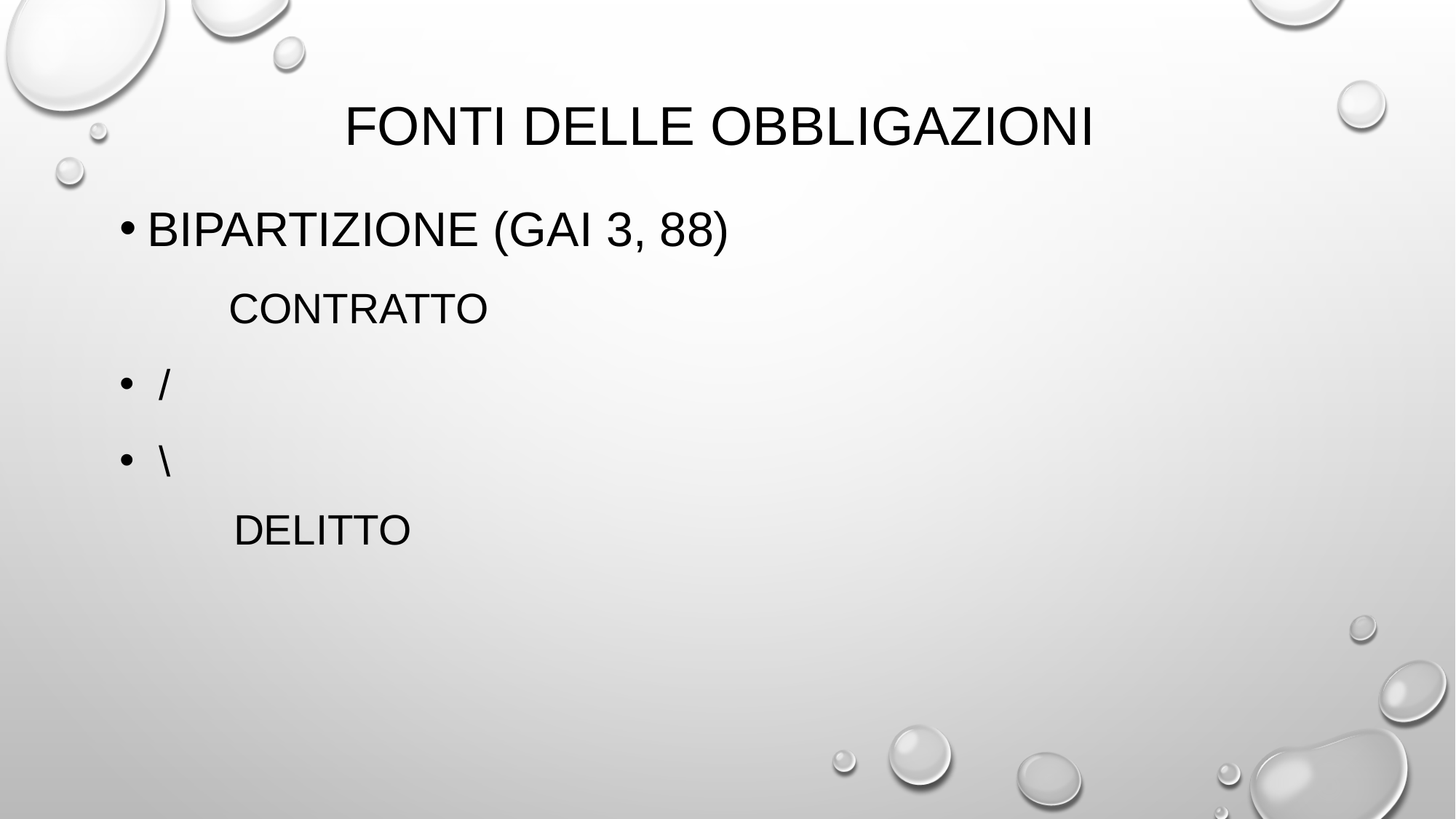

# FONTI DELLE OBBLIGAZIONI
Bipartizione (Gai 3, 88)
 	CONTRATTO
 /
 \
     DELITTO